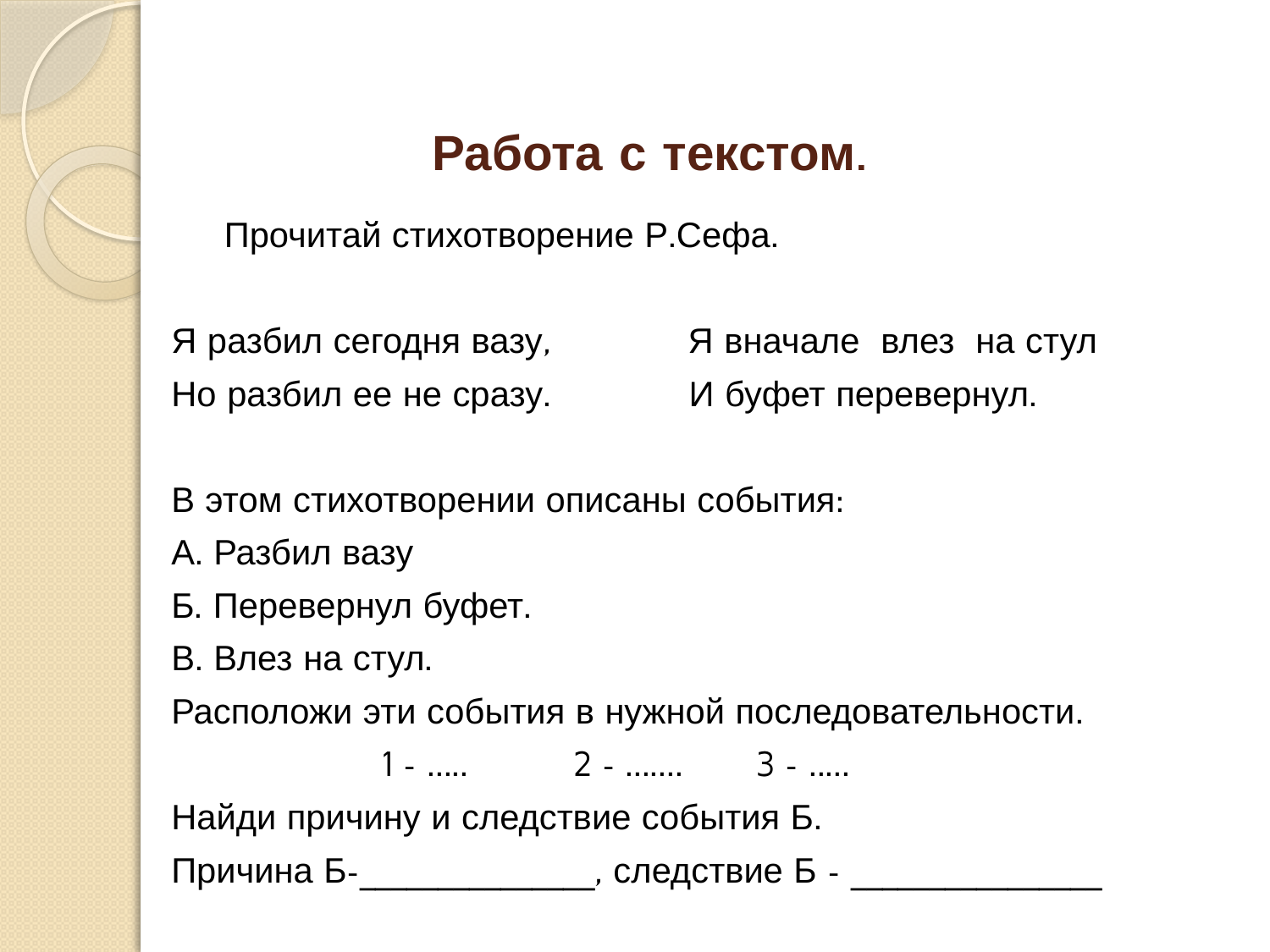

# Работа с текстом.
     Прочитай стихотворение Р.Сефа.

Я разбил сегодня вазу,             Я вначале  влез  на стул
Но разбил ее не сразу.             И буфет перевернул.

В этом стихотворении описаны события:
А. Разбил вазу
Б. Перевернул буфет.
В. Влез на стул.
Расположи эти события в нужной последовательности.
                    1 - .....          2 - .......       3 - .....
Найди причину и следствие события Б.
Причина Б-_______________, следствие Б - ________________